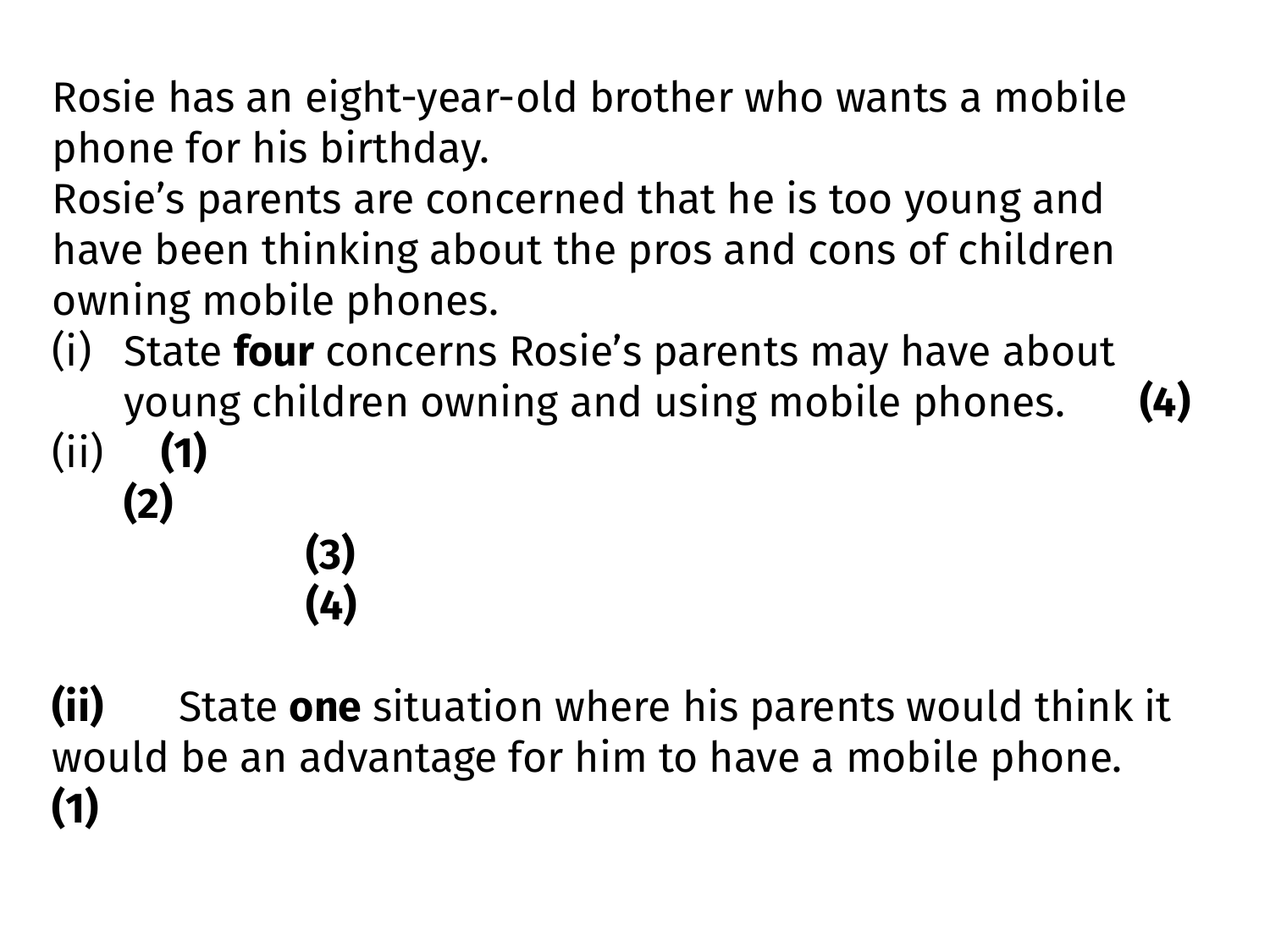

Rosie has an eight-year-old brother who wants a mobile phone for his birthday.
Rosie’s parents are concerned that he is too young and have been thinking about the pros and cons of children owning mobile phones.
State four concerns Rosie’s parents may have about young children owning and using mobile phones.	(4)
	(1)
(2)
		(3)
		(4)

(ii)	State one situation where his parents would think it would be an advantage for him to have a mobile phone.	(1)